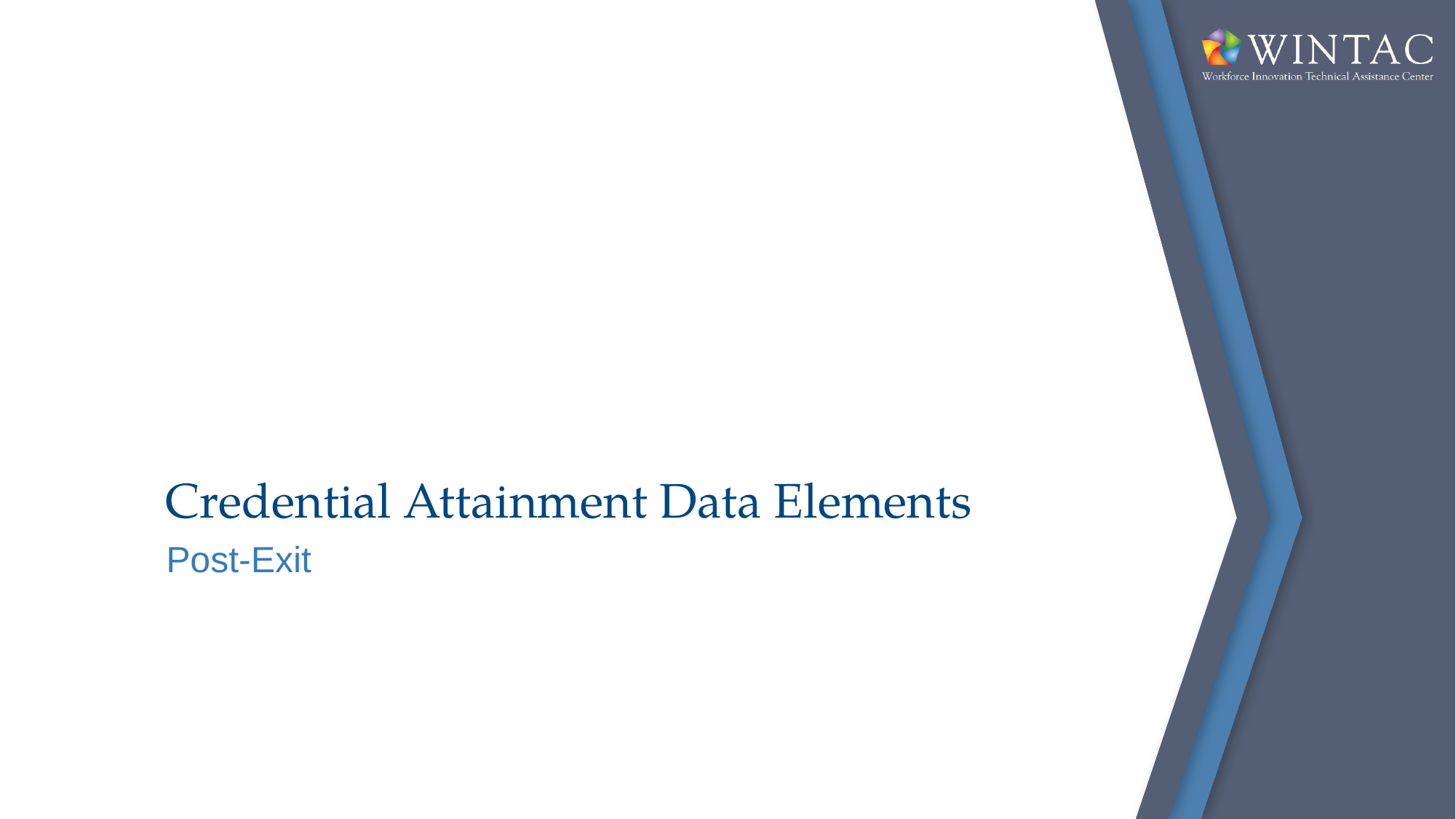

# Credential Attainment Data Elements
Post-Exit
25